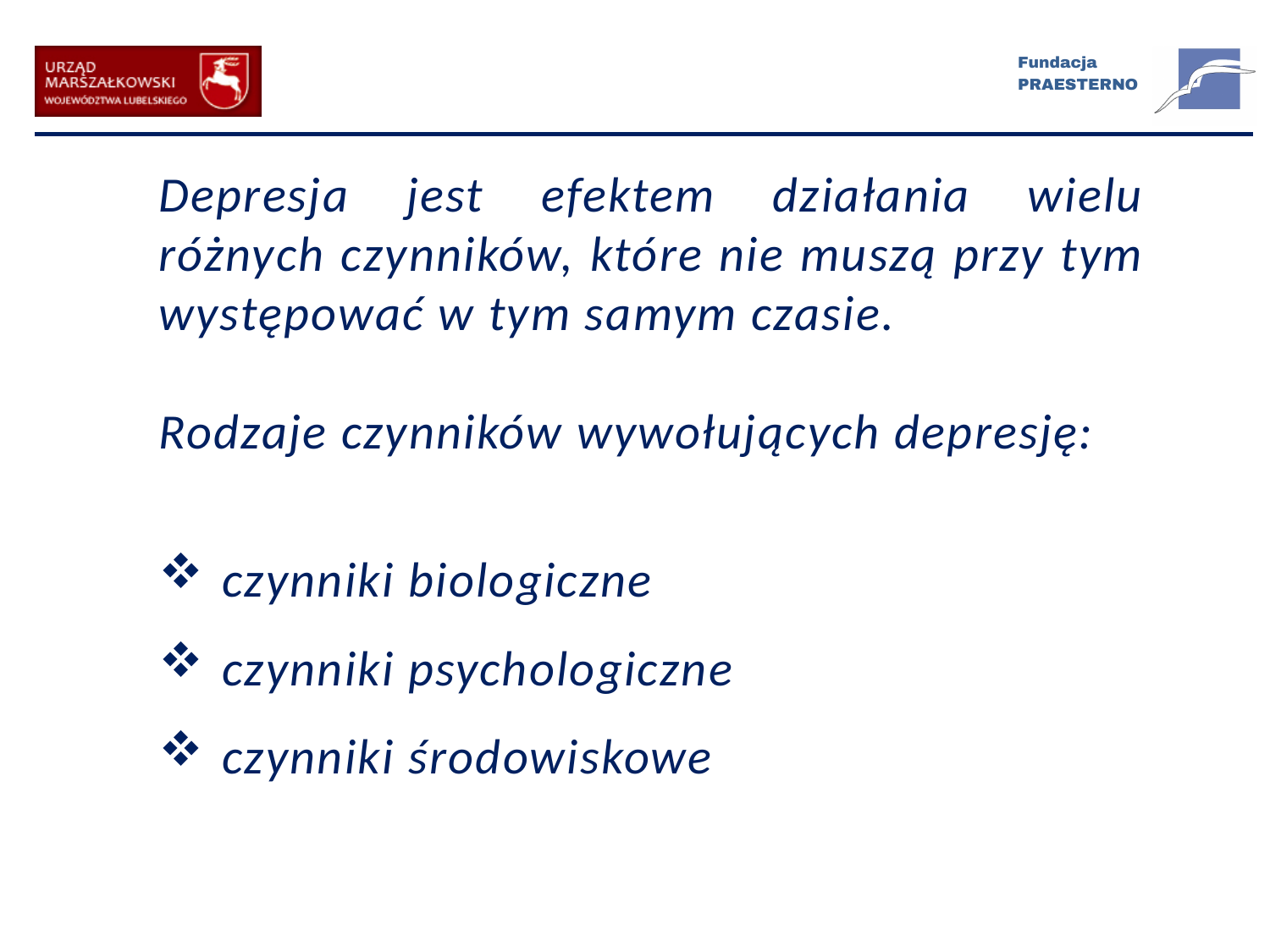

Depresja jest efektem działania wielu różnych czynników, które nie muszą przy tym występować w tym samym czasie.

Rodzaje czynników wywołujących depresję:

czynniki biologiczne
czynniki psychologiczne
czynniki środowiskowe